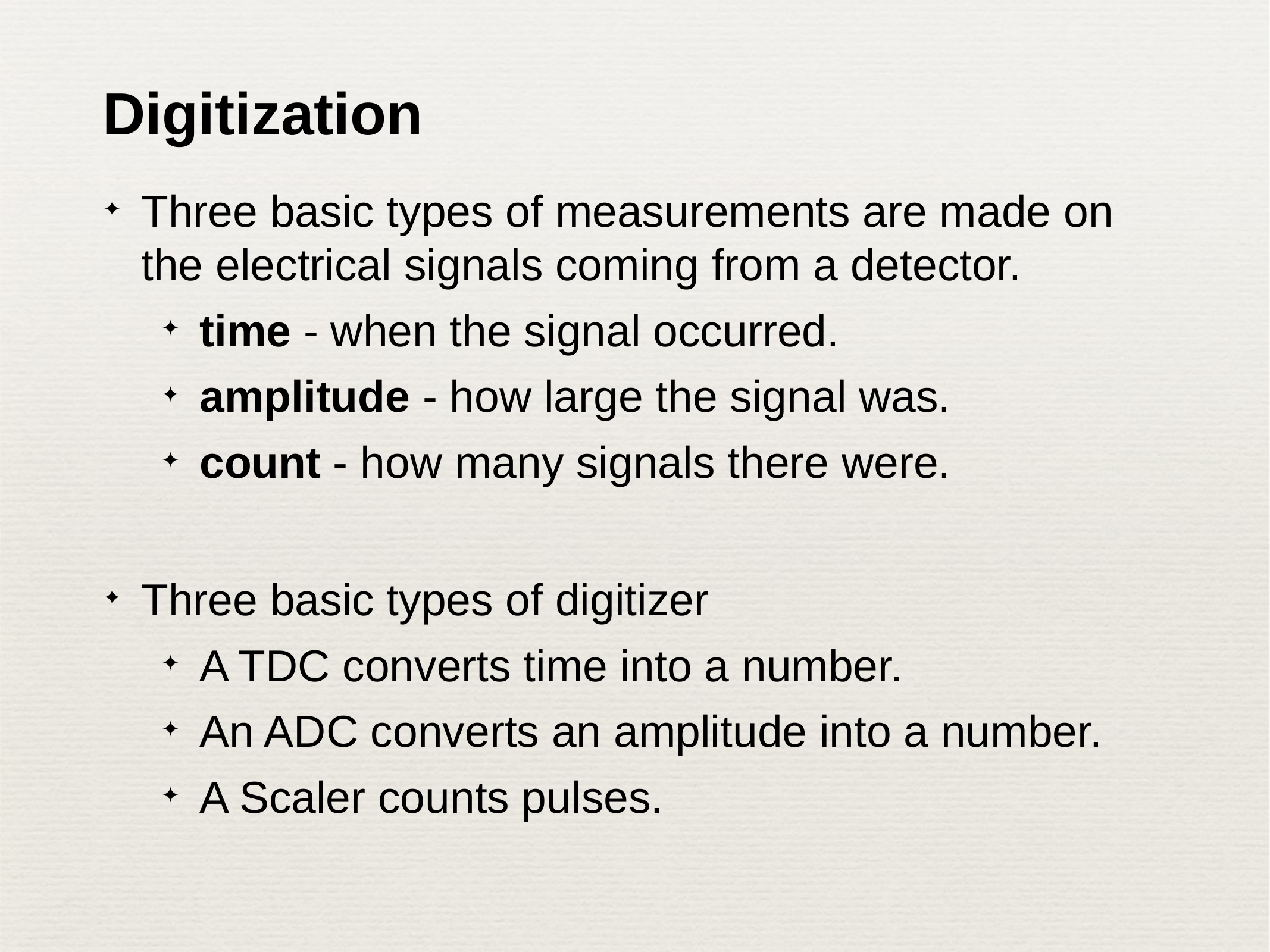

# Digitization
Three basic types of measurements are made on the electrical signals coming from a detector.
time - when the signal occurred.
amplitude - how large the signal was.
count - how many signals there were.

Three basic types of digitizer
A TDC converts time into a number.
An ADC converts an amplitude into a number.
A Scaler counts pulses.